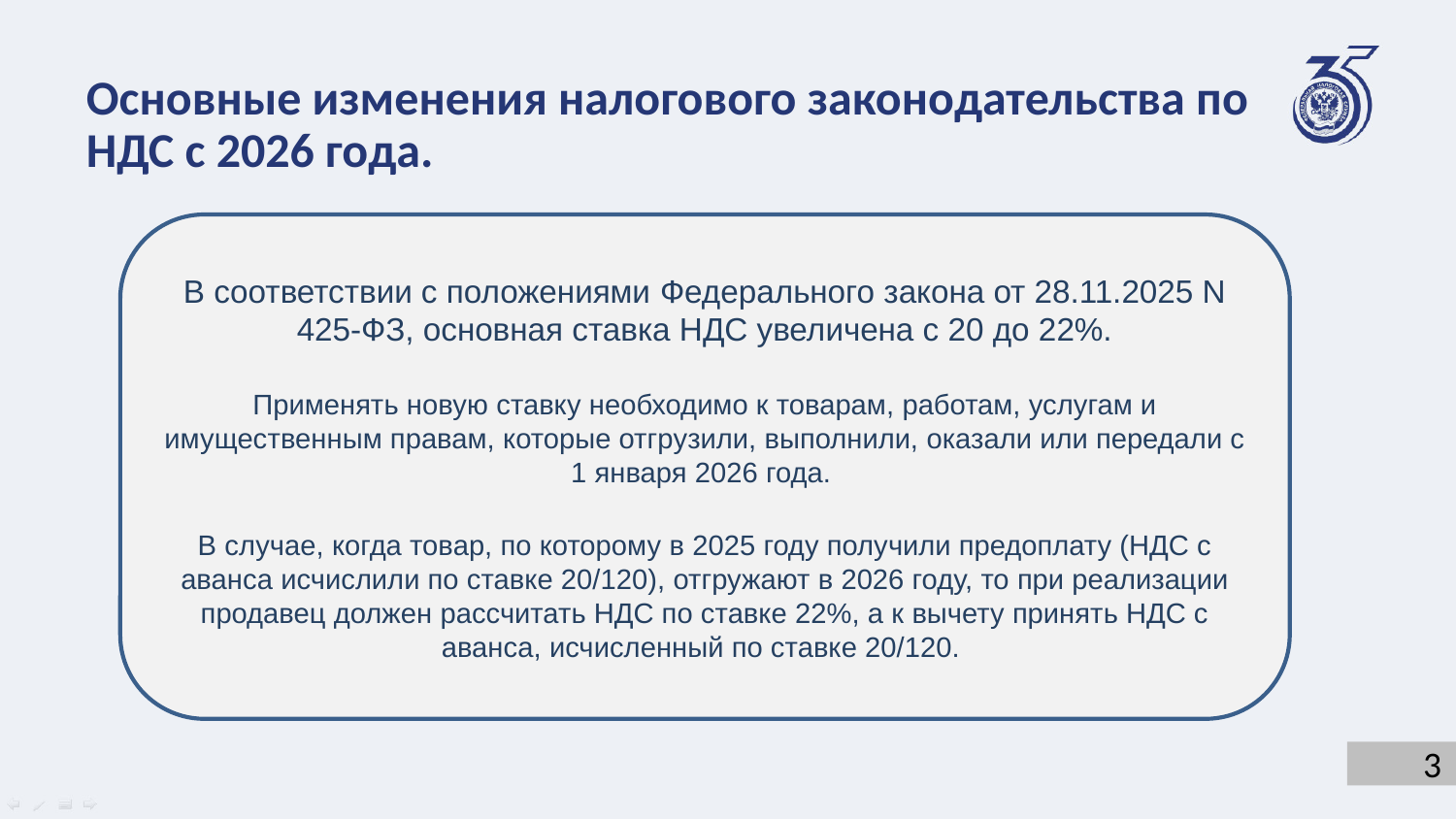

Основные изменения налогового законодательства по НДС с 2026 года.
В соответствии с положениями Федерального закона от 28.11.2025 N 425-ФЗ, основная ставка НДС увеличена с 20 до 22%.

Применять новую ставку необходимо к товарам, работам, услугам и имущественным правам, которые отгрузили, выполнили, оказали или передали с 1 января 2026 года.

В случае, когда товар, по которому в 2025 году получили предоплату (НДС с аванса исчислили по ставке 20/120), отгружают в 2026 году, то при реализации продавец должен рассчитать НДС по ставке 22%, а к вычету принять НДС с аванса, исчисленный по ставке 20/120.

3